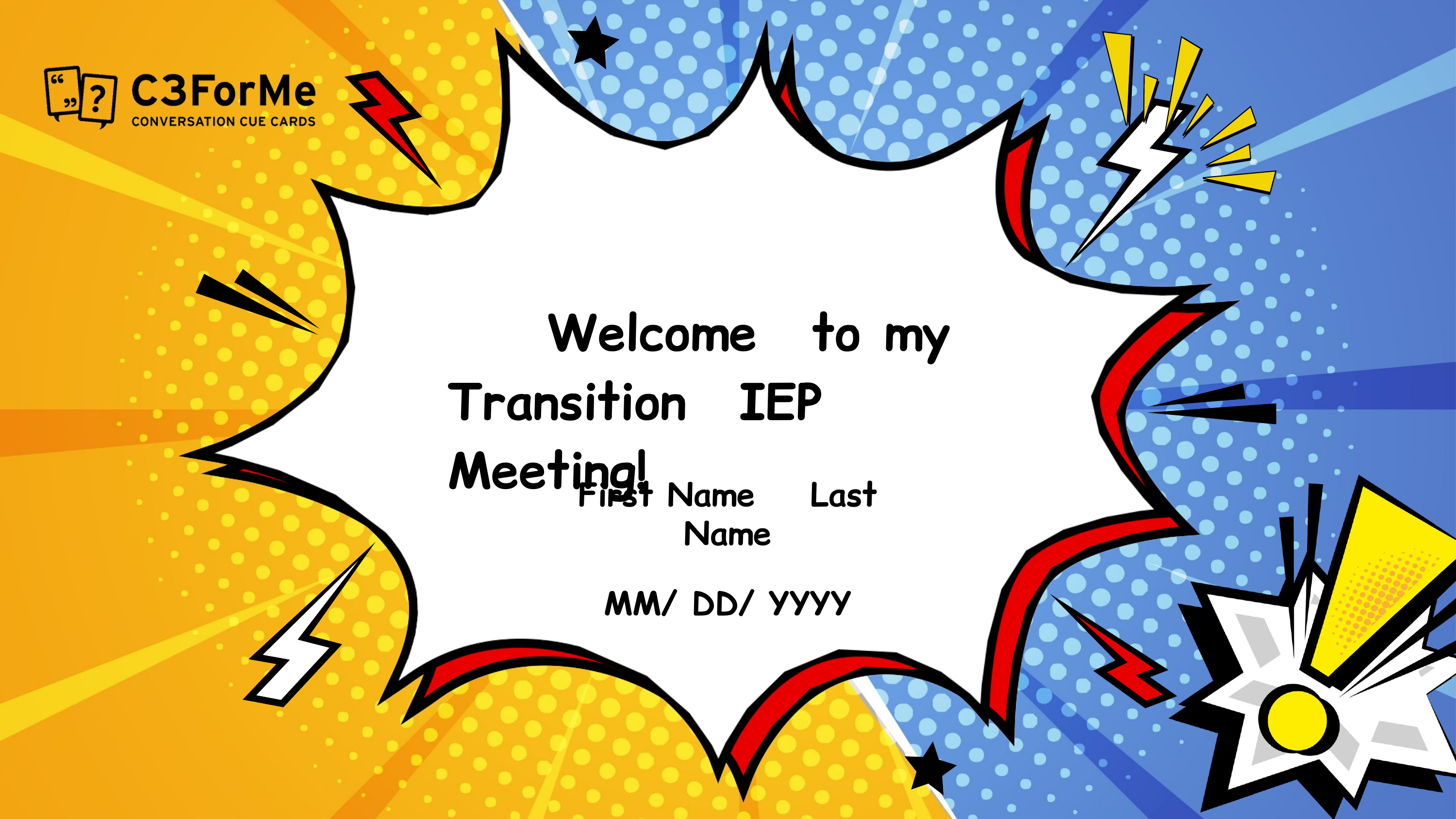

# Welcome	to	my Transition	IEP	Meeting!
First Name	 Last Name
MM/ DD/ YYYY